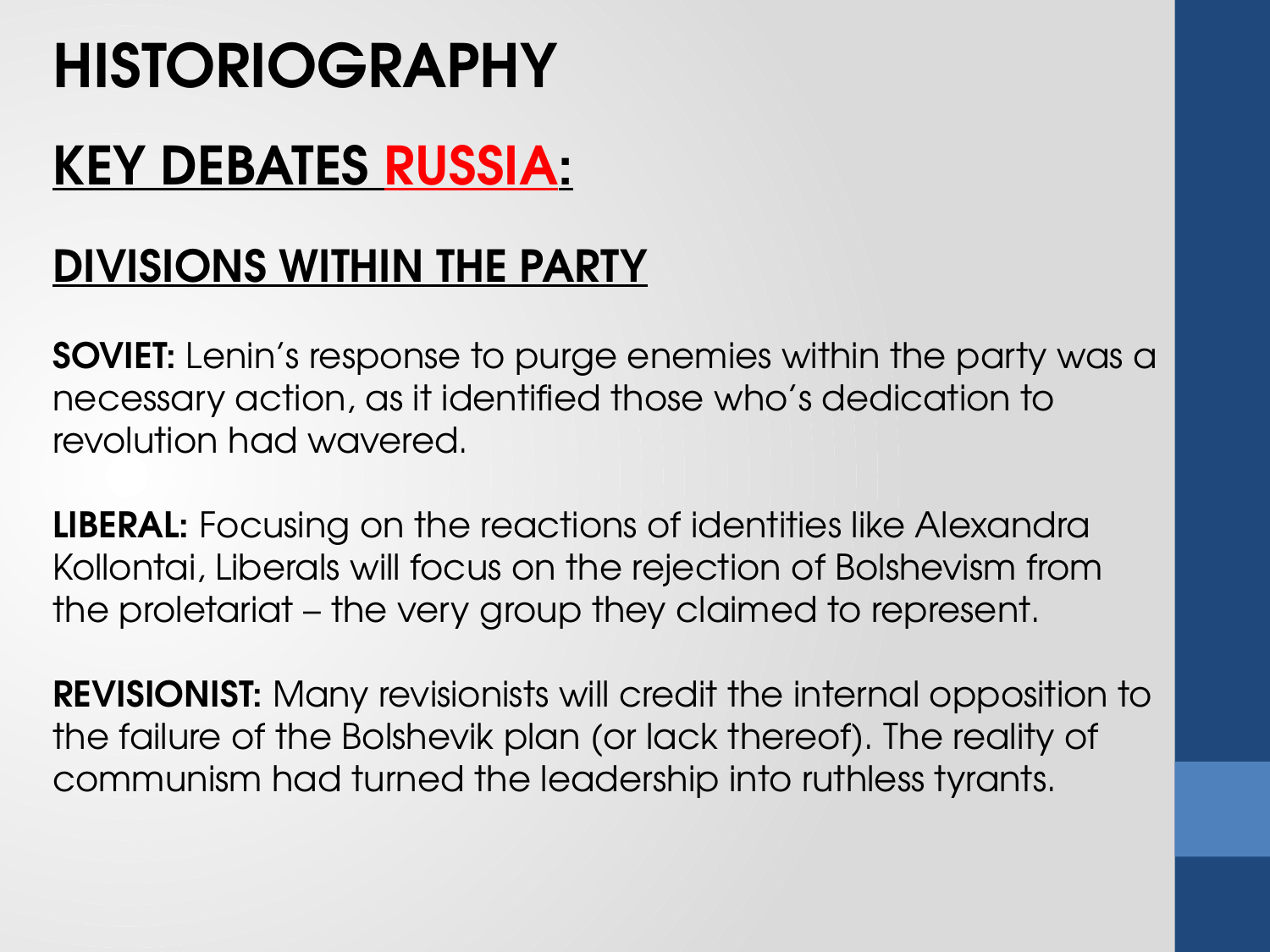

HISTORIOGRAPHY
KEY DEBATES RUSSIA:

DIVISIONS WITHIN THE PARTY

SOVIET: Lenin’s response to purge enemies within the party was a necessary action, as it identified those who’s dedication to revolution had wavered.

LIBERAL: Focusing on the reactions of identities like Alexandra Kollontai, Liberals will focus on the rejection of Bolshevism from the proletariat – the very group they claimed to represent.

REVISIONIST: Many revisionists will credit the internal opposition to the failure of the Bolshevik plan (or lack thereof). The reality of communism had turned the leadership into ruthless tyrants.